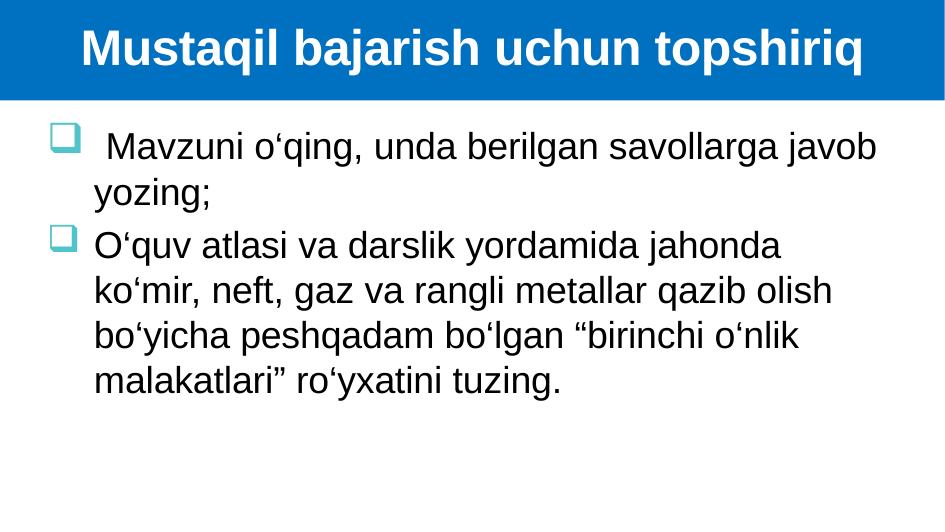

Mustaqil bajarish uchun topshiriq
#

 Mavzuni o‘qing, unda berilgan savollarga javob yozing;
O‘quv atlasi va darslik yordamida jahonda ko‘mir, neft, gaz va rangli metallar qazib olish bo‘yicha peshqadam bo‘lgan “birinchi o‘nlik malakatlari” ro‘yxatini tuzing.